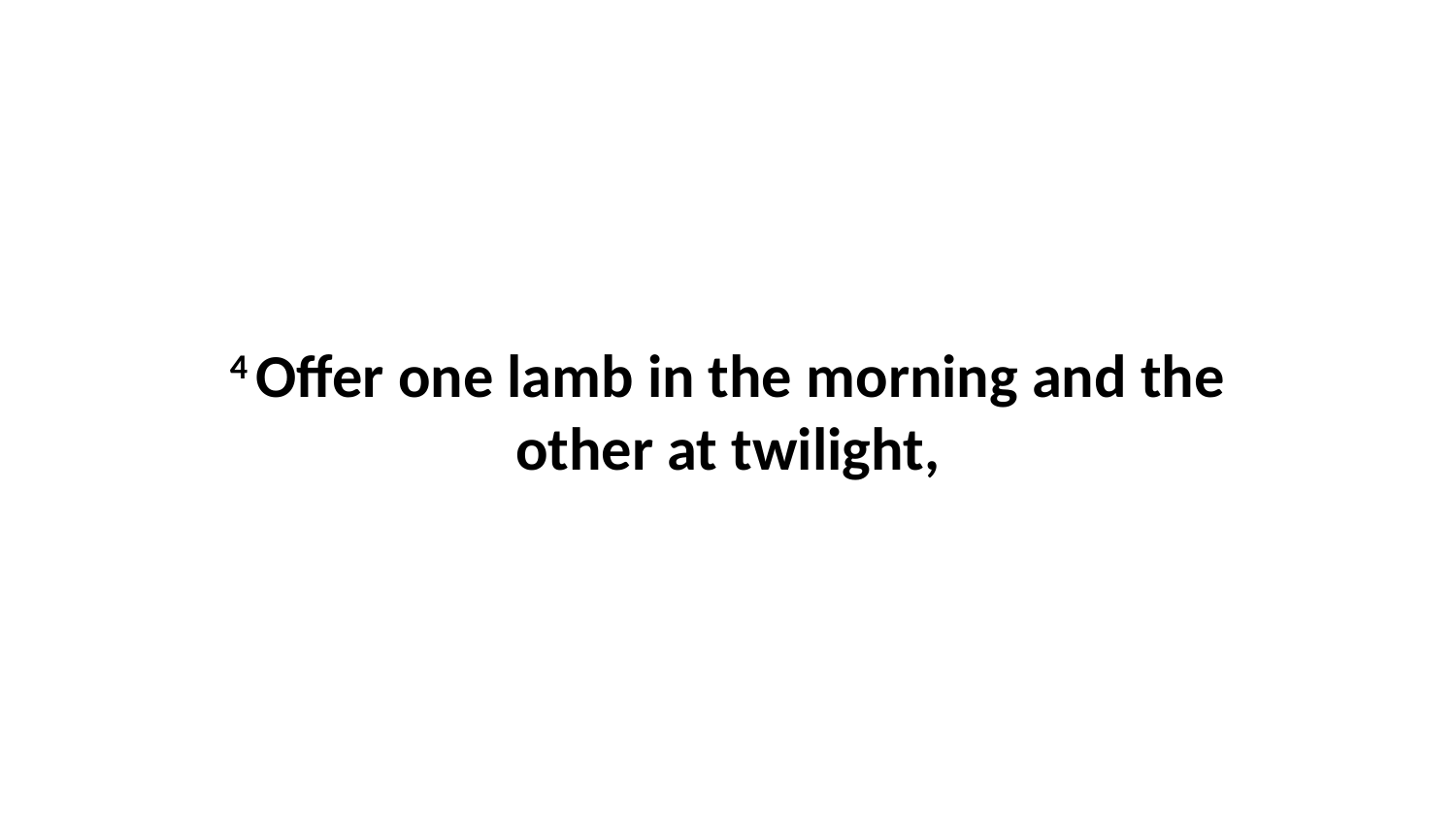

4 Offer one lamb in the morning and the other at twilight,